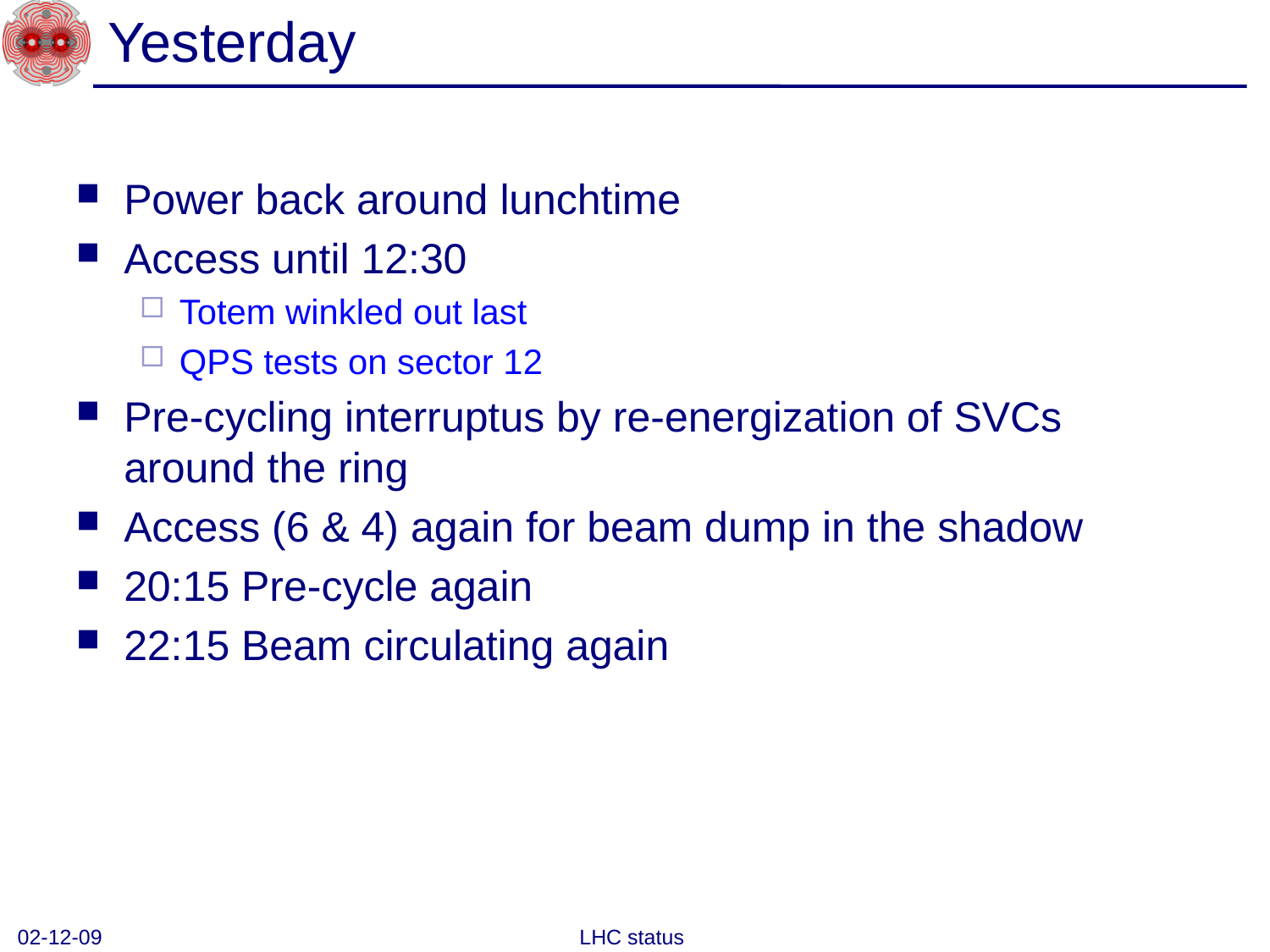

# Yesterday
Power back around lunchtime
Access until 12:30
Totem winkled out last
QPS tests on sector 12
Pre-cycling interruptus by re-energization of SVCs around the ring
Access (6 & 4) again for beam dump in the shadow
20:15 Pre-cycle again
22:15 Beam circulating again
02-12-09
LHC status